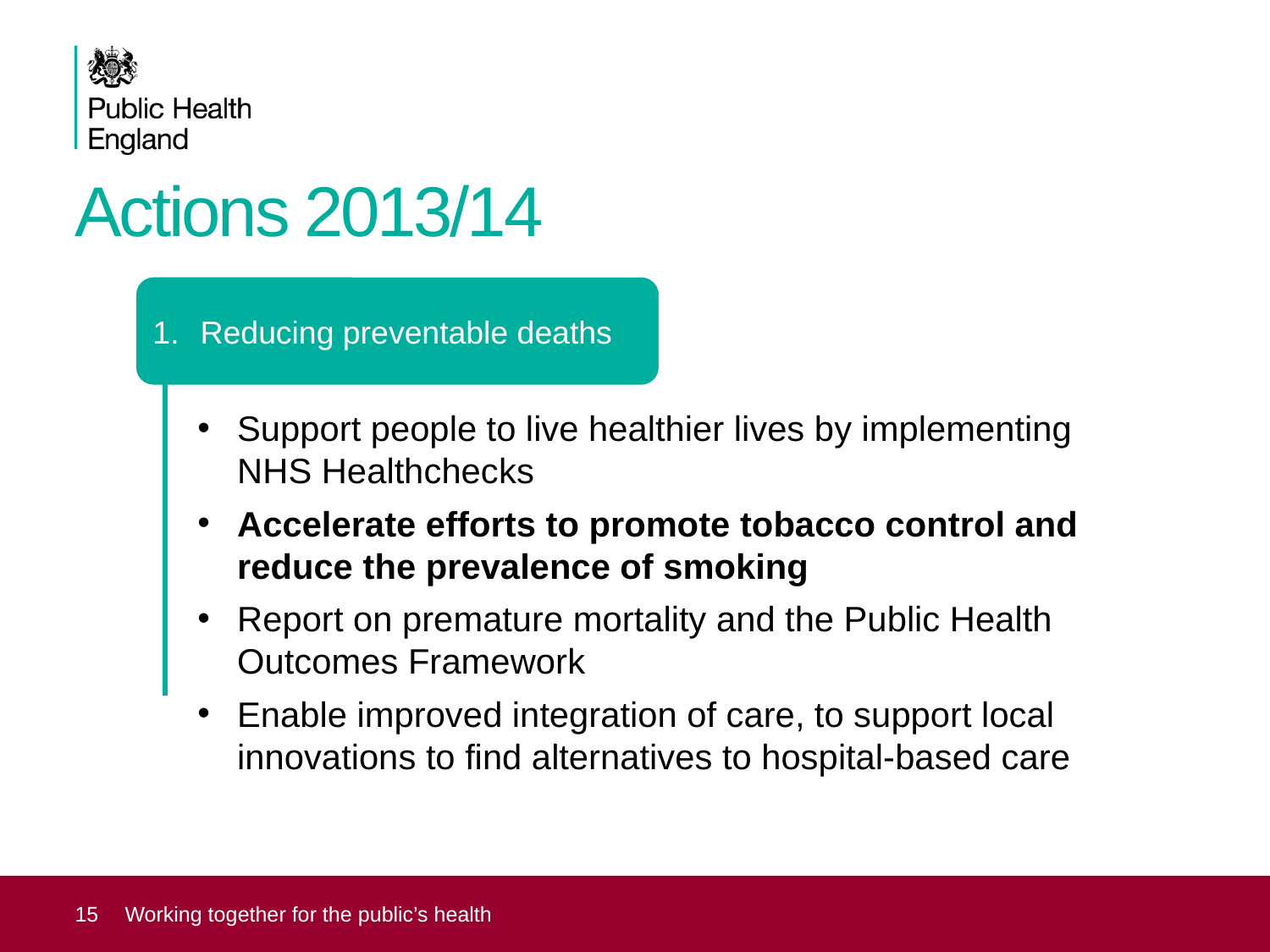

Actions 2013/14
Reducing preventable deaths

Support people to live healthier lives by implementing NHS Healthchecks
Accelerate efforts to promote tobacco control and reduce the prevalence of smoking
Report on premature mortality and the Public Health Outcomes Framework
Enable improved integration of care, to support local innovations to find alternatives to hospital-based care
15
Working together for the public’s health